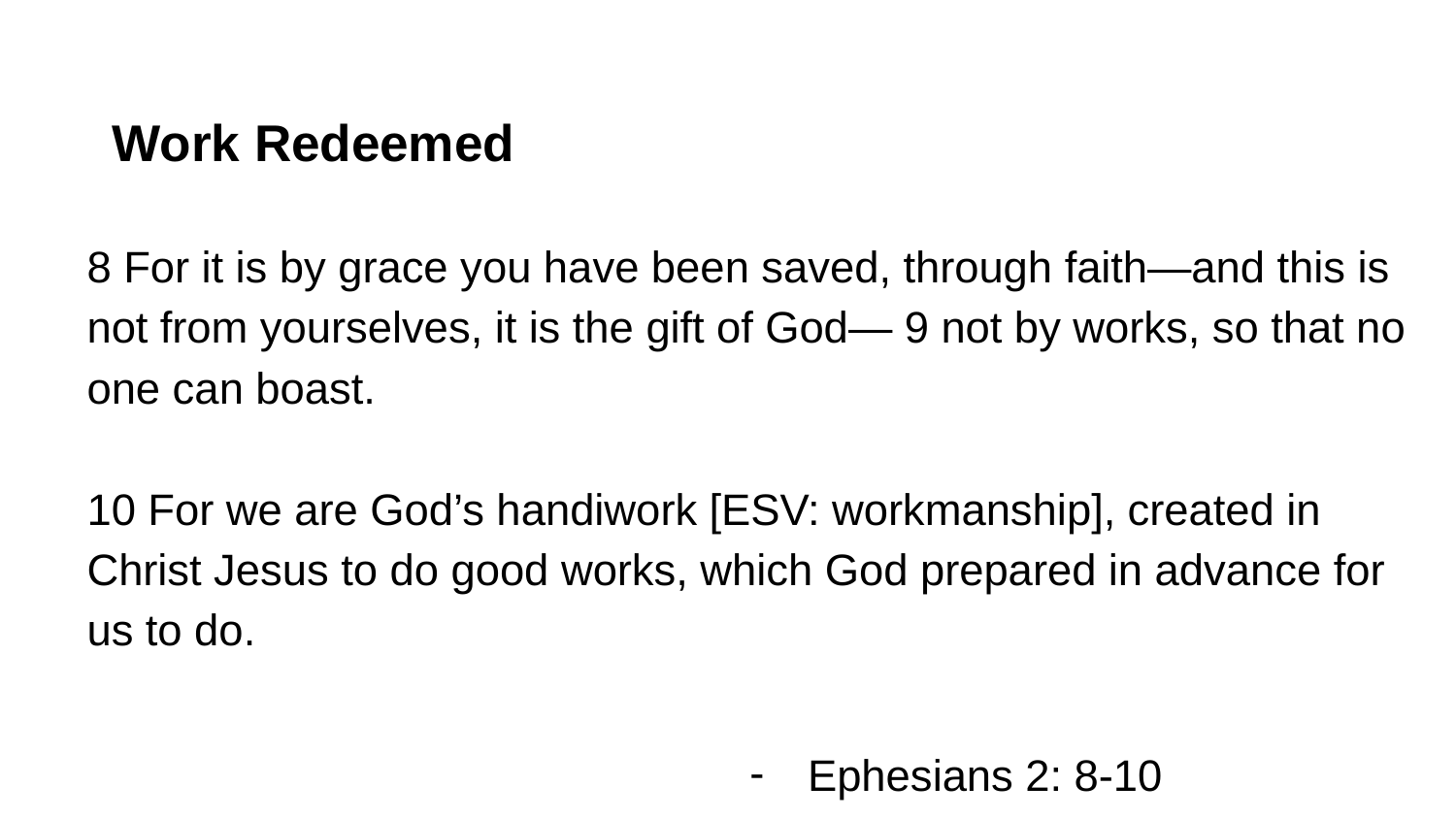

# Work Redeemed
8 For it is by grace you have been saved, through faith—and this is not from yourselves, it is the gift of God— 9 not by works, so that no one can boast.

10 For we are God’s handiwork [ESV: workmanship], created in Christ Jesus to do good works, which God prepared in advance for us to do.

Ephesians 2: 8-10